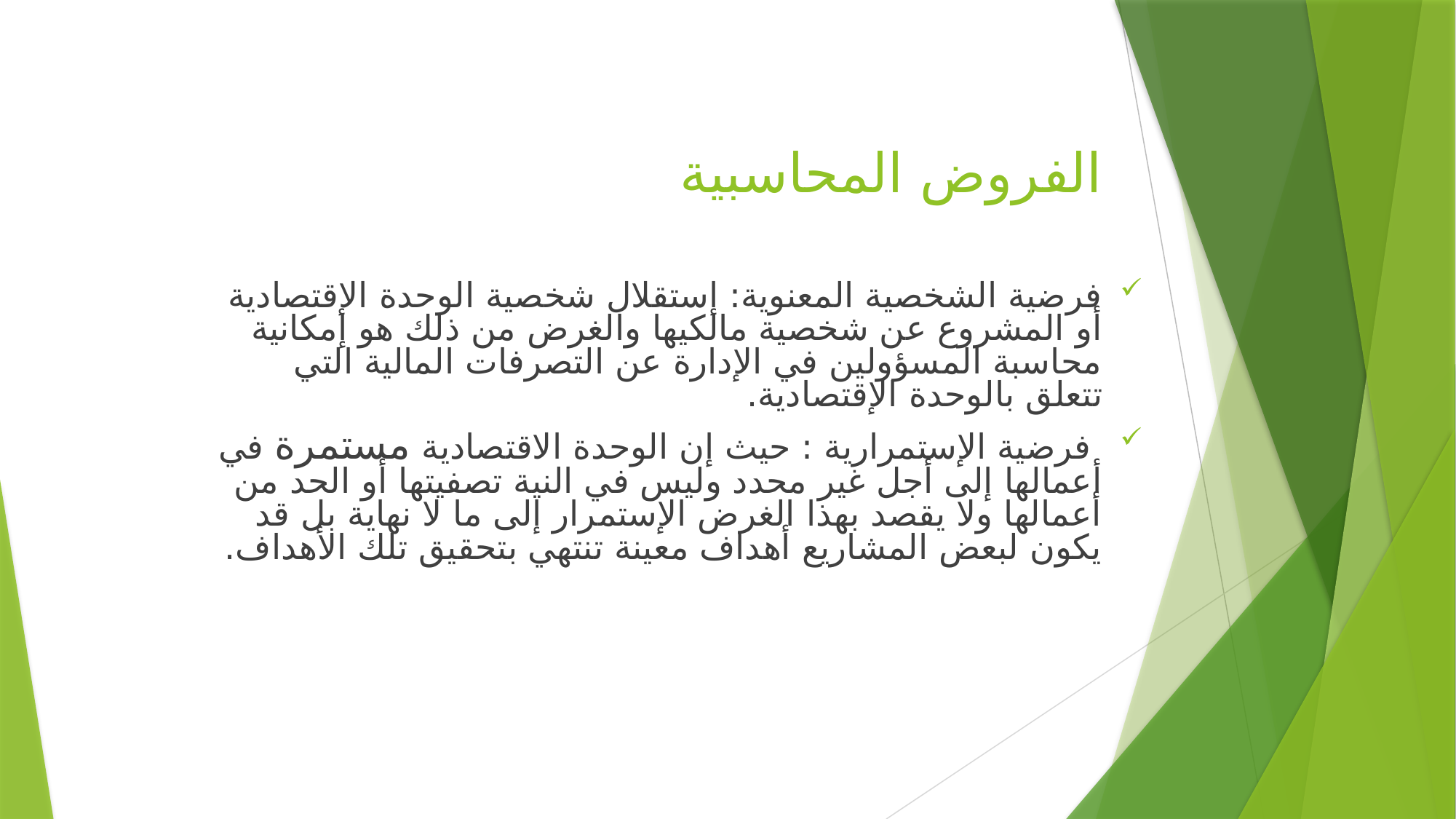

# الفروض المحاسبية
فرضية الشخصية المعنوية: إستقلال شخصية الوحدة الإقتصادية أو المشروع عن شخصية مالكيها والغرض من ذلك هو إمكانية محاسبة المسؤولين في الإدارة عن التصرفات المالية التي تتعلق بالوحدة الإقتصادية.
 فرضية الإستمرارية : حيث إن الوحدة الاقتصادية مستمرة في أعمالها إلى أجل غير محدد وليس في النية تصفيتها أو الحد من أعمالها ولا يقصد بهذا الغرض الإستمرار إلى ما لا نهاية بل قد يكون لبعض المشاريع أهداف معينة تنتهي بتحقيق تلك الأهداف.